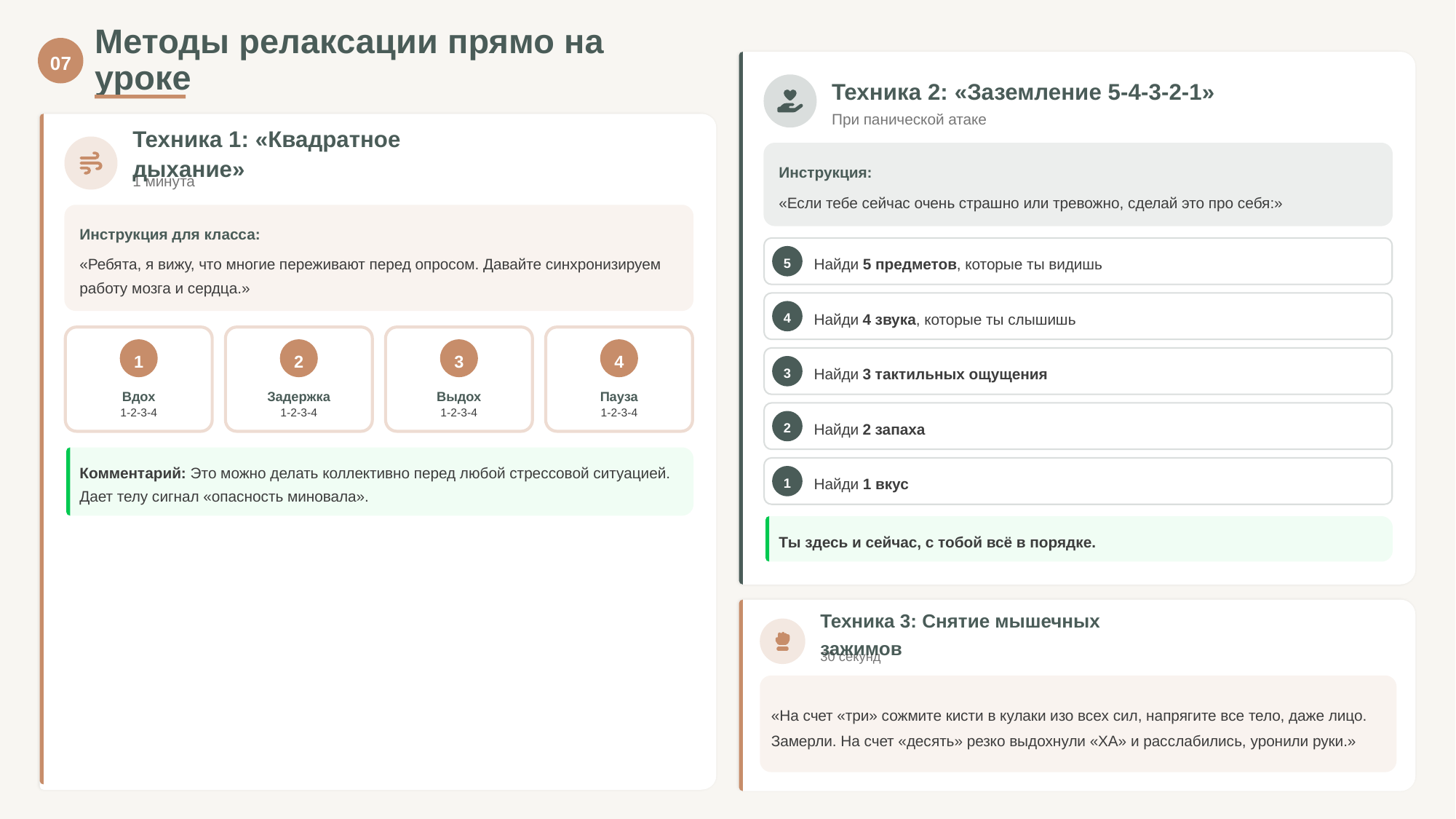

07

Методы релаксации прямо на уроке

Техника 2: «Заземление 5-4-3-2-1»

При панической атаке

Техника 1: «Квадратное дыхание»

Инструкция:
1 минута
«Если тебе сейчас очень страшно или тревожно, сделай это про себя:»

Инструкция для класса:

5

Найди 5 предметов, которые ты видишь
«Ребята, я вижу, что многие переживают перед опросом. Давайте синхронизируем работу мозга и сердца.»

4

Найди 4 звука, которые ты слышишь

1

2

3

4

3

Найди 3 тактильных ощущения
Вдох
Задержка
Выдох
Пауза

1-2-3-4
1-2-3-4
1-2-3-4
1-2-3-4
2

Найди 2 запаха

Комментарий: Это можно делать коллективно перед любой стрессовой ситуацией. Дает телу сигнал «опасность миновала».
1

Найди 1 вкус

Ты здесь и сейчас, с тобой всё в порядке.

Техника 3: Снятие мышечных зажимов

30 секунд

«На счет «три» сожмите кисти в кулаки изо всех сил, напрягите все тело, даже лицо. Замерли. На счет «десять» резко выдохнули «ХА» и расслабились, уронили руки.»